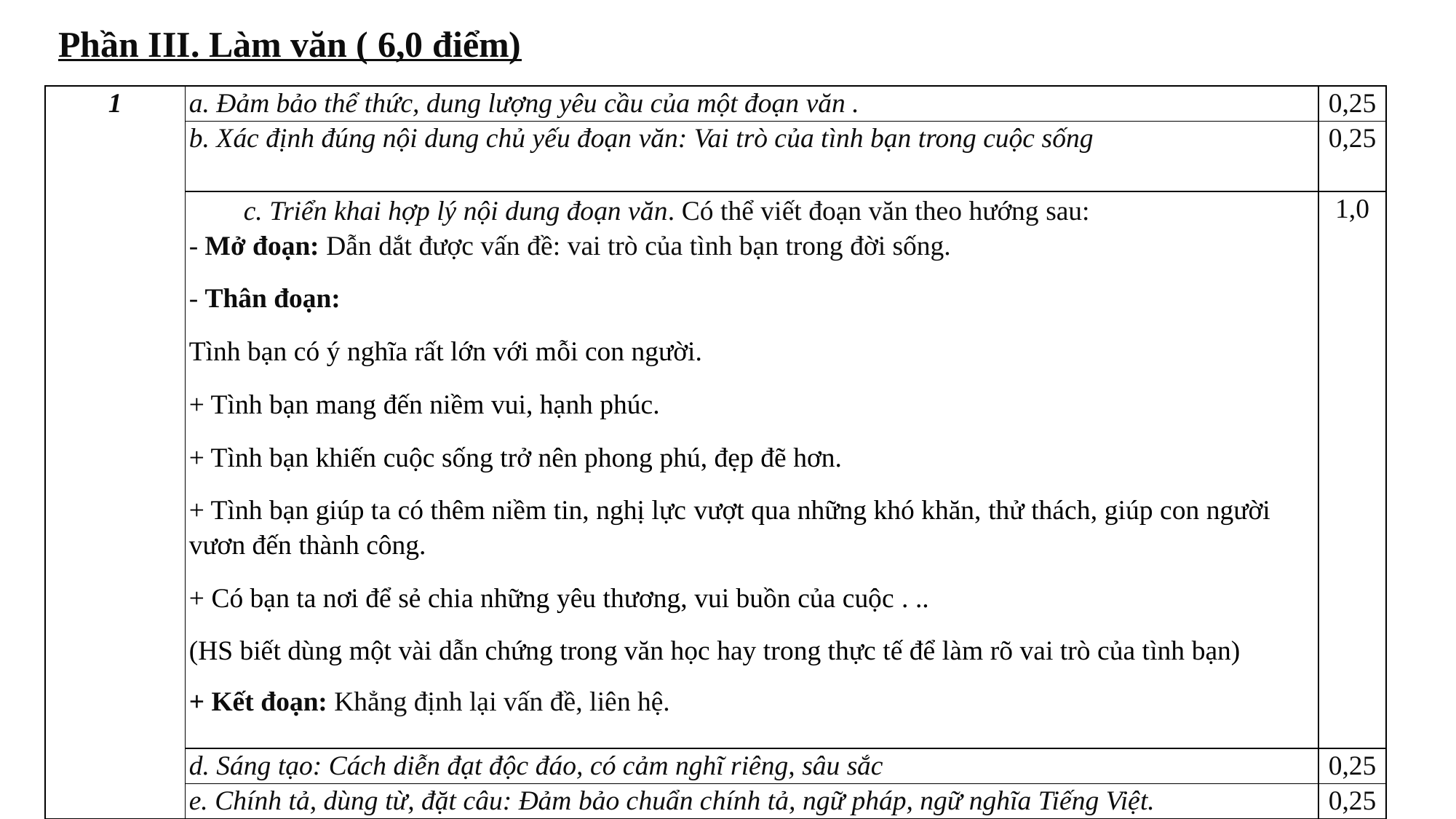

Phần III. Làm văn ( 6,0 điểm)
| 1 | a. Đảm bảo thể thức, dung lượng yêu cầu của một đoạn văn . | 0,25 |
| --- | --- | --- |
|  | b. Xác định đúng nội dung chủ yếu đoạn văn: Vai trò của tình bạn trong cuộc sống | 0,25 |
|  | c. Triển khai hợp lý nội dung đoạn văn. Có thể viết đoạn văn theo hướng sau: - Mở đoạn: Dẫn dắt được vấn đề: vai trò của tình bạn trong đời sống. - Thân đoạn: Tình bạn có ý nghĩa rất lớn với mỗi con người. + Tình bạn mang đến niềm vui, hạnh phúc. + Tình bạn khiến cuộc sống trở nên phong phú, đẹp đẽ hơn. + Tình bạn giúp ta có thêm niềm tin, nghị lực vượt qua những khó khăn, thử thách, giúp con người vươn đến thành công. + Có bạn ta nơi để sẻ chia những yêu thương, vui buồn của cuộc . .. (HS biết dùng một vài dẫn chứng trong văn học hay trong thực tế để làm rõ vai trò của tình bạn) + Kết đoạn: Khẳng định lại vấn đề, liên hệ. | 1,0 |
|  | d. Sáng tạo: Cách diễn đạt độc đáo, có cảm nghĩ riêng, sâu sắc | 0,25 |
|  | e. Chính tả, dùng từ, đặt câu: Đảm bảo chuẩn chính tả, ngữ pháp, ngữ nghĩa Tiếng Việt. | 0,25 |